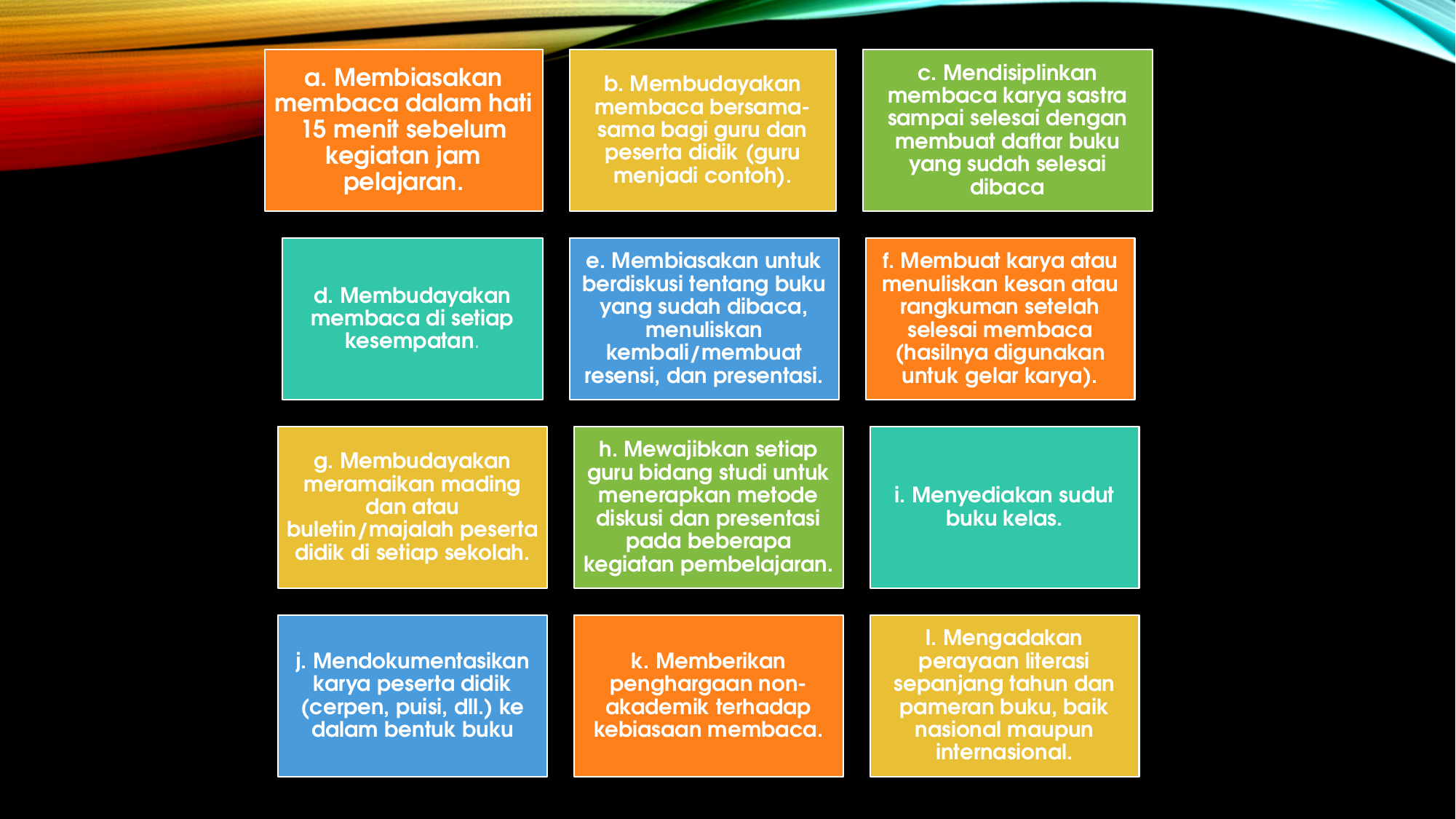

a. Membiasakan membaca dalam hati 15 menit sebelum kegiatan jam pelajaran.
b. Membudayakan membaca bersama-sama bagi guru dan peserta didik (guru menjadi contoh).
c. Mendisiplinkan membaca karya sastra sampai selesai dengan membuat daftar buku yang sudah selesai dibaca
d. Membudayakan membaca di setiap kesempatan.
e. Membiasakan untuk berdiskusi tentang buku yang sudah dibaca, menuliskan kembali/membuat resensi, dan presentasi.
f. Membuat karya atau menuliskan kesan atau rangkuman setelah selesai membaca (hasilnya digunakan untuk gelar karya).
g. Membudayakan meramaikan mading dan atau buletin/majalah peserta didik di setiap sekolah.
h. Mewajibkan setiap guru bidang studi untuk menerapkan metode diskusi dan presentasi pada beberapa kegiatan pembelajaran.
i. Menyediakan sudut buku kelas.
j. Mendokumentasikan karya peserta didik (cerpen, puisi, dll.) ke dalam bentuk buku
k. Memberikan penghargaan non-akademik terhadap kebiasaan membaca.
l. Mengadakan perayaan literasi sepanjang tahun dan pameran buku, baik nasional maupun internasional.